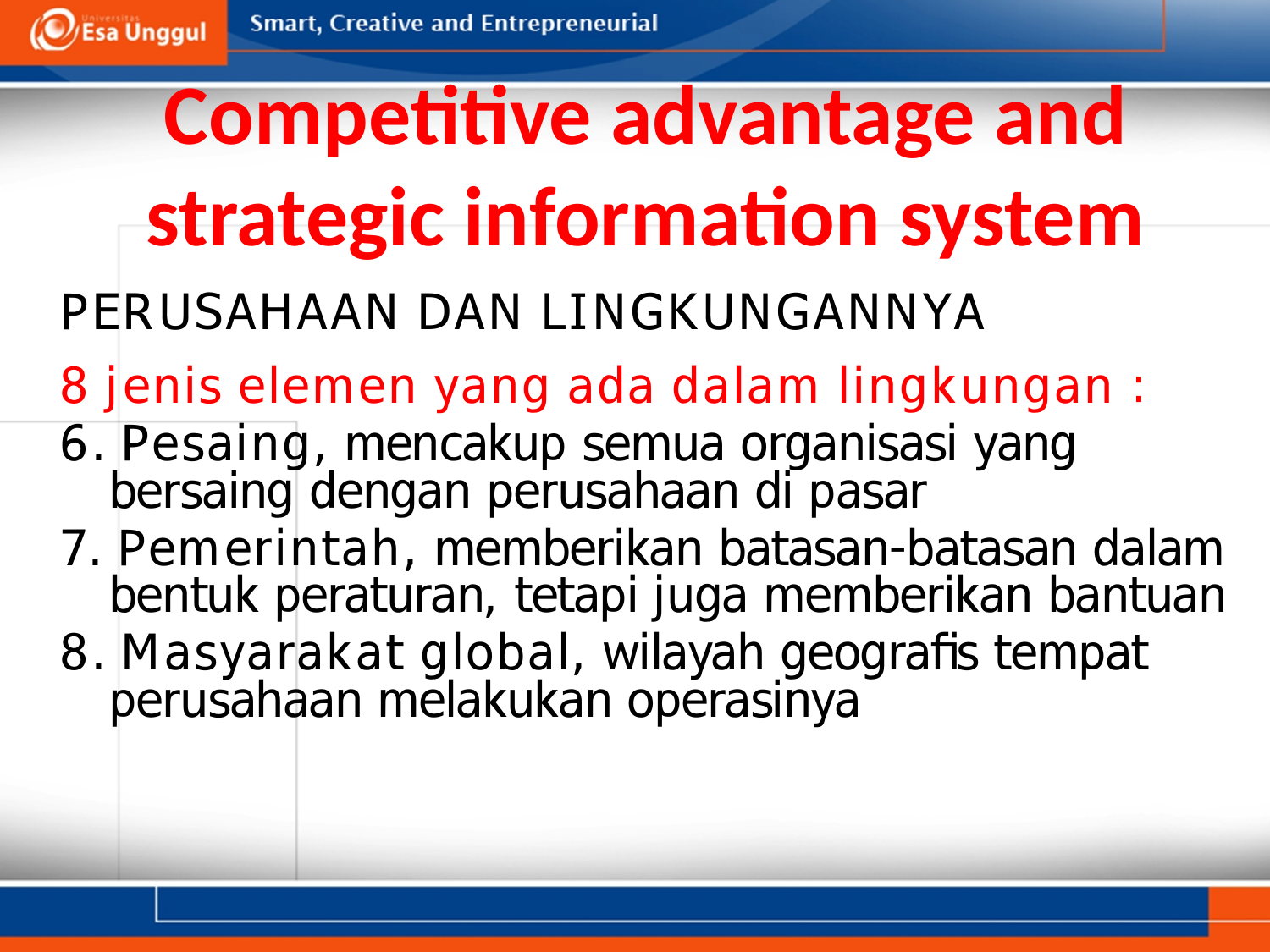

Competitive advantage and strategic information system
PERUSAHAAN DAN LINGKUNGANNYA

8 jenis elemen yang ada dalam lingkungan :
6. Pesaing, mencakup semua organisasi yang bersaing dengan perusahaan di pasar
7. Pemerintah, memberikan batasan-batasan dalam bentuk peraturan, tetapi juga memberikan bantuan
8. Masyarakat global, wilayah geografis tempat perusahaan melakukan operasinya